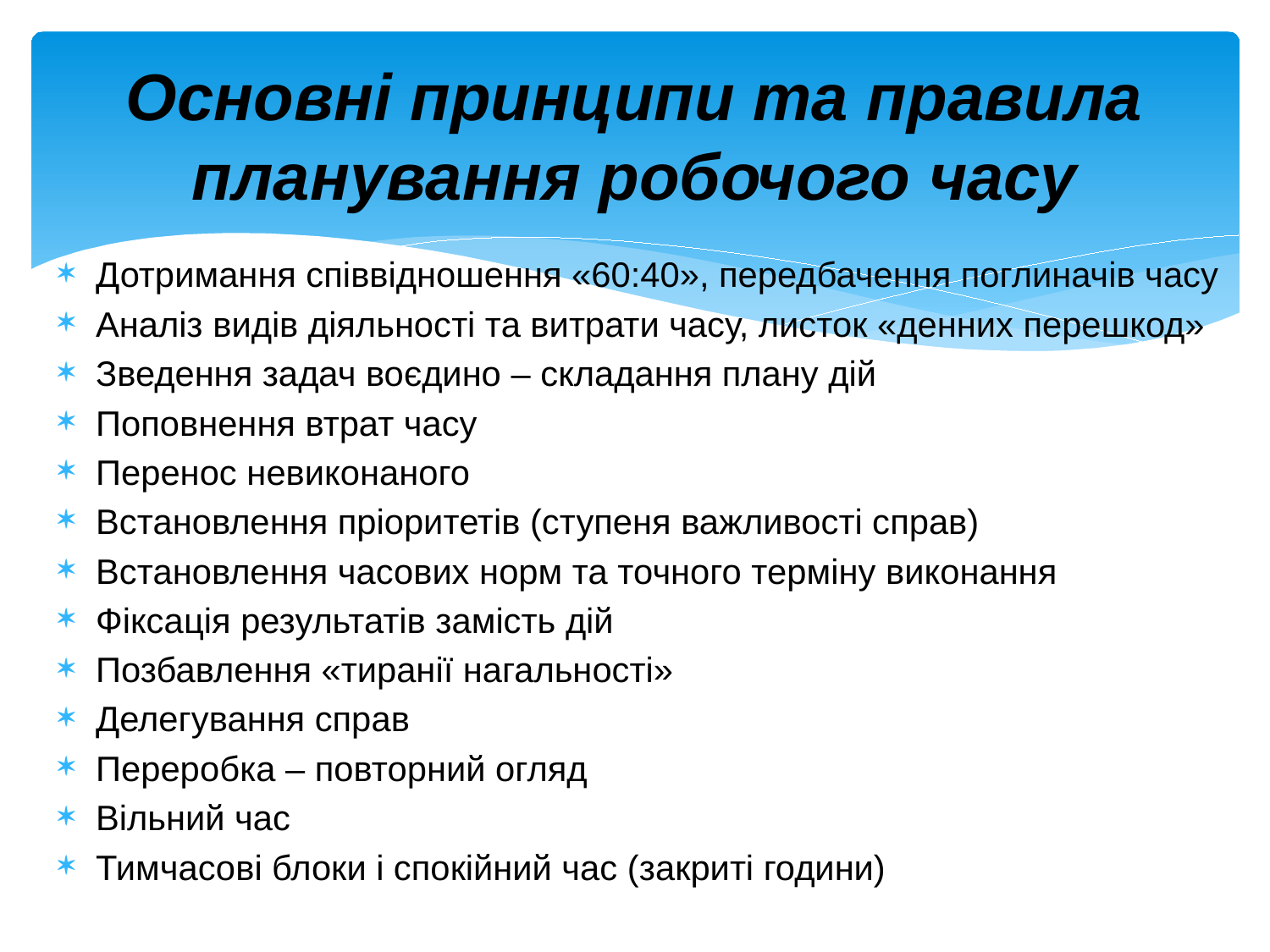

# Основні принципи та правила планування робочого часу
Дотримання співвідношення «60:40», передбачення поглиначів часу
Аналіз видів діяльності та витрати часу, листок «денних перешкод»
Зведення задач воєдино – складання плану дій
Поповнення втрат часу
Перенос невиконаного
Встановлення пріоритетів (ступеня важливості справ)
Встановлення часових норм та точного терміну виконання
Фіксація результатів замість дій
Позбавлення «тиранії нагальності»
Делегування справ
Переробка – повторний огляд
Вільний час
Тимчасові блоки і спокійний час (закриті години)